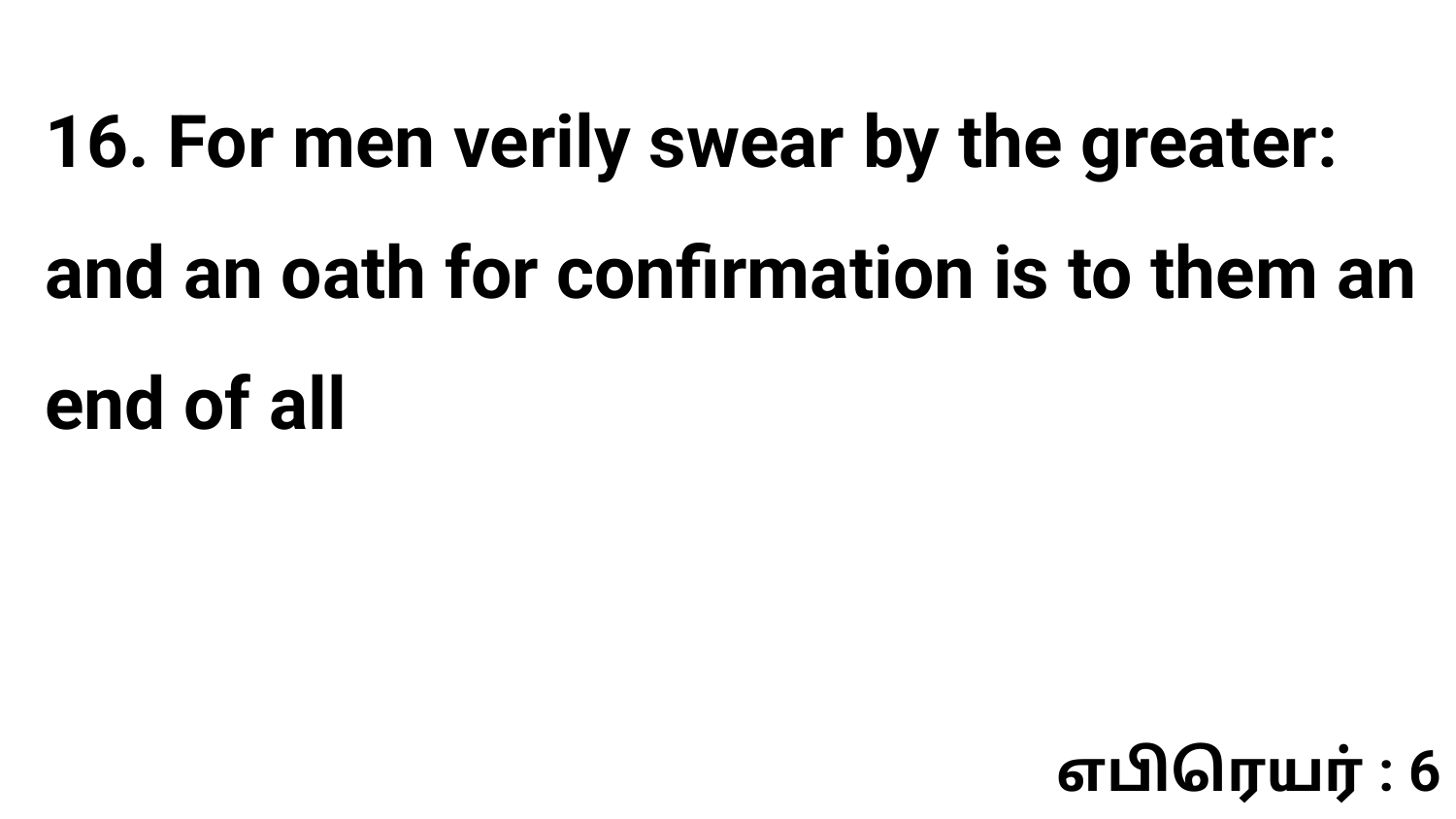

16. For men verily swear by the greater: and an oath for confirmation is to them an end of all
எபிரெயர் : 6